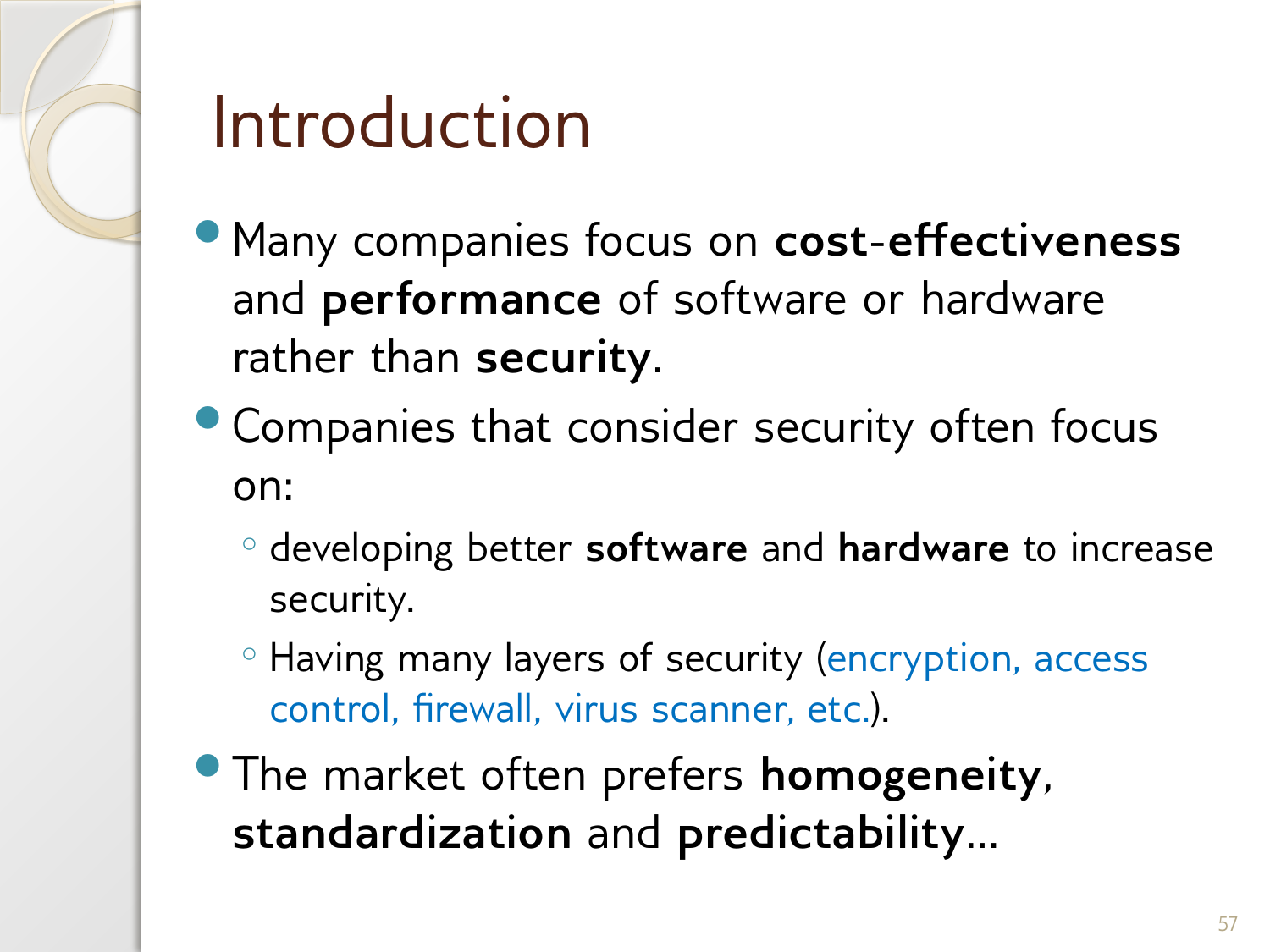

# Introduction
Many companies focus on cost-effectiveness and performance of software or hardware rather than security.
Companies that consider security often focus on:
developing better software and hardware to increase security.
Having many layers of security (encryption, access control, firewall, virus scanner, etc.).
The market often prefers homogeneity, standardization and predictability…

57